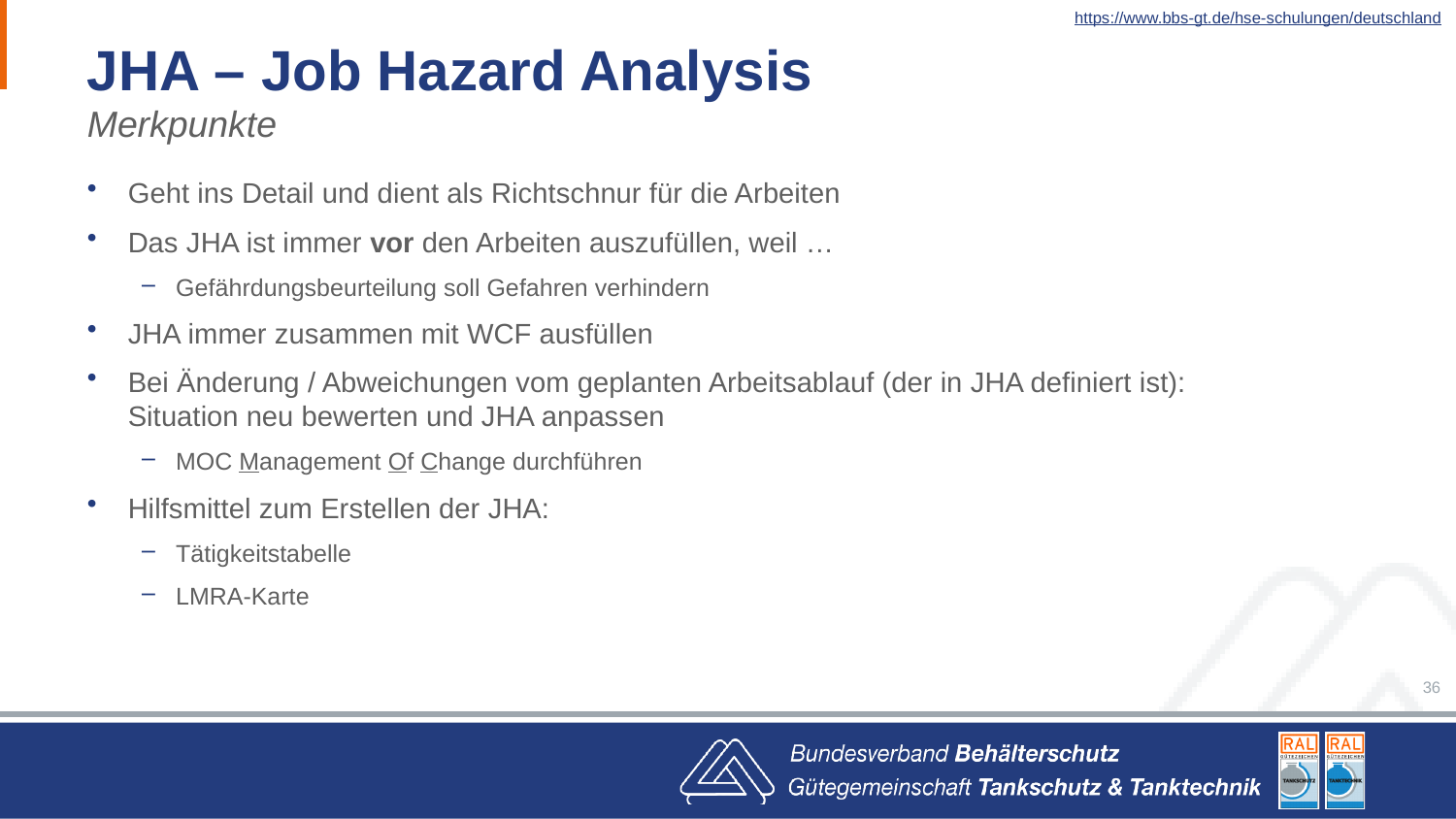

https://www.bbs-gt.de/hse-schulungen/deutschland
# JHA – Job Hazard Analysis
Merkpunkte
Geht ins Detail und dient als Richtschnur für die Arbeiten
Das JHA ist immer vor den Arbeiten auszufüllen, weil …
Gefährdungsbeurteilung soll Gefahren verhindern
JHA immer zusammen mit WCF ausfüllen
Bei Änderung / Abweichungen vom geplanten Arbeitsablauf (der in JHA definiert ist):
Situation neu bewerten und JHA anpassen
MOC Management Of Change durchführen
Hilfsmittel zum Erstellen der JHA:
Tätigkeitstabelle
LMRA-Karte